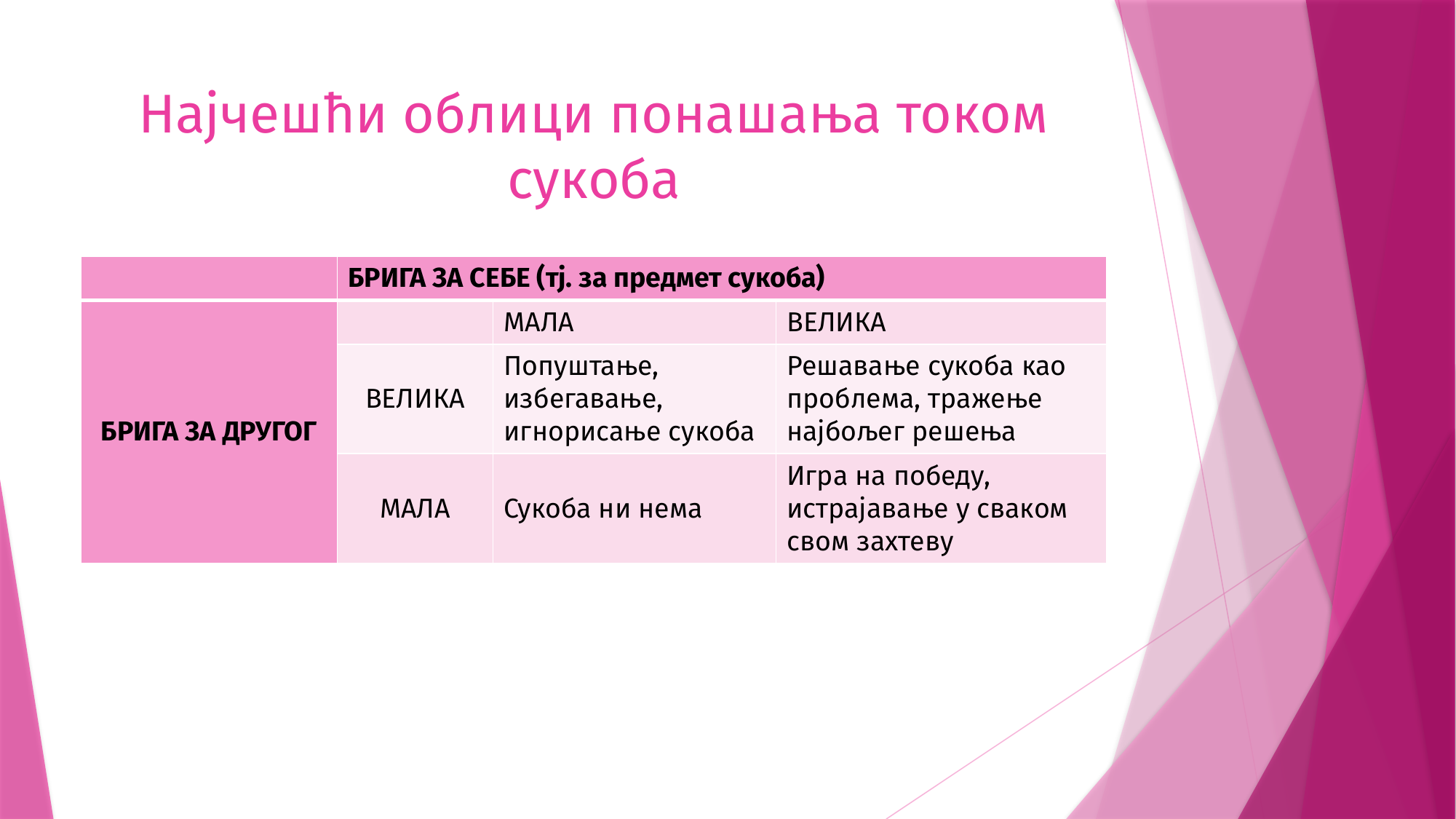

# Најчешћи облици понашања током сукоба
|  | БРИГА ЗА СЕБЕ (тј. за предмет сукоба) |  |  |
| --- | --- | --- | --- |
| БРИГА ЗА ДРУГОГ |  | МАЛА | ВЕЛИКА |
|  | ВЕЛИКА | Попуштање, избегавање, игнорисање сукоба | Решавање сукоба као проблема, тражење најбољег решења |
|  | МАЛА | Сукоба ни нема | Игра на победу, истрајавање у сваком свом захтеву |